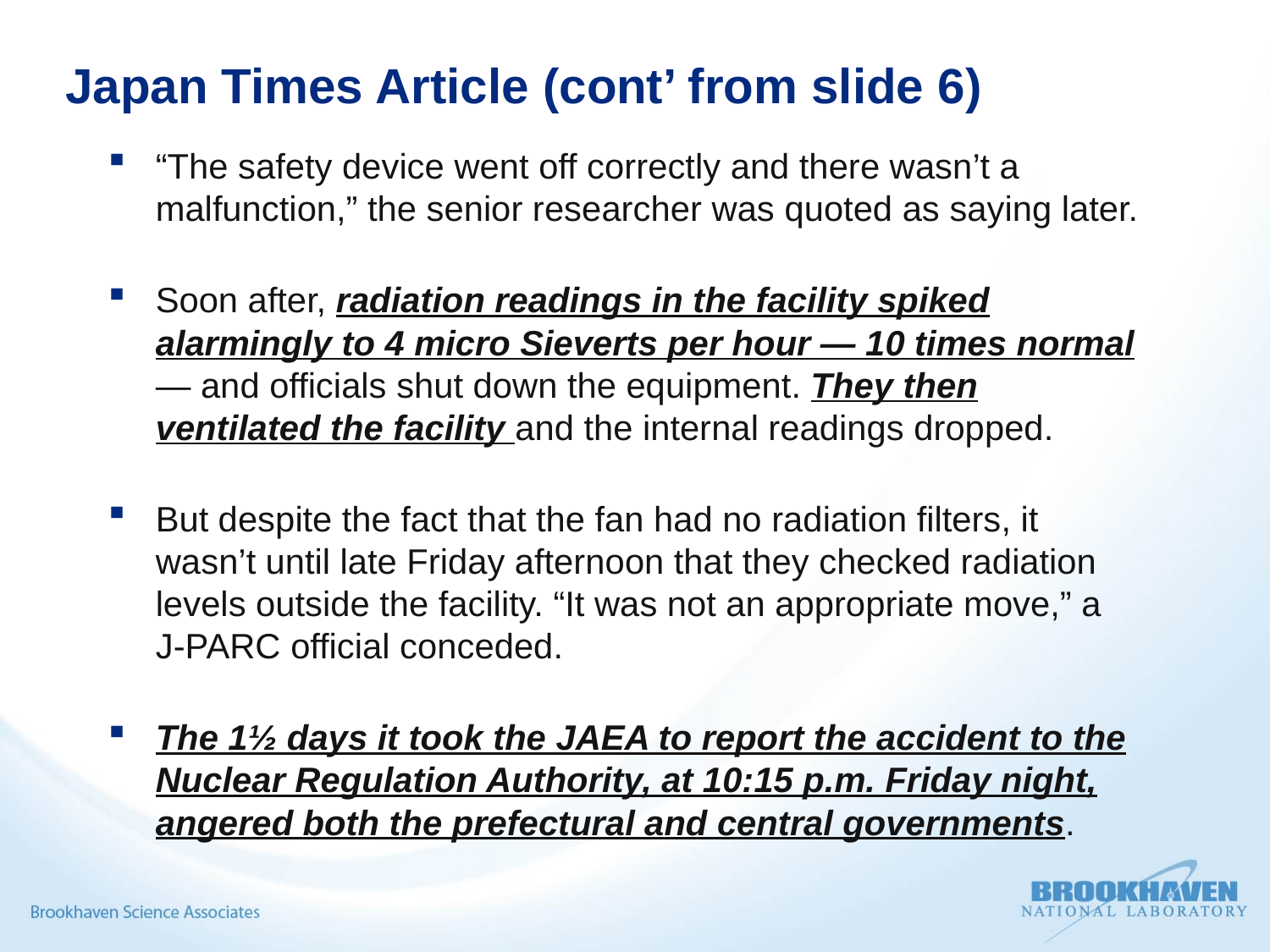

# Japan Times Article (cont’ from slide 6)
“The safety device went off correctly and there wasn’t a malfunction,” the senior researcher was quoted as saying later.
Soon after, radiation readings in the facility spiked alarmingly to 4 micro Sieverts per hour — 10 times normal — and officials shut down the equipment. They then ventilated the facility and the internal readings dropped.
But despite the fact that the fan had no radiation filters, it wasn’t until late Friday afternoon that they checked radiation levels outside the facility. “It was not an appropriate move,” a J-PARC official conceded.
The 1½ days it took the JAEA to report the accident to the Nuclear Regulation Authority, at 10:15 p.m. Friday night, angered both the prefectural and central governments.